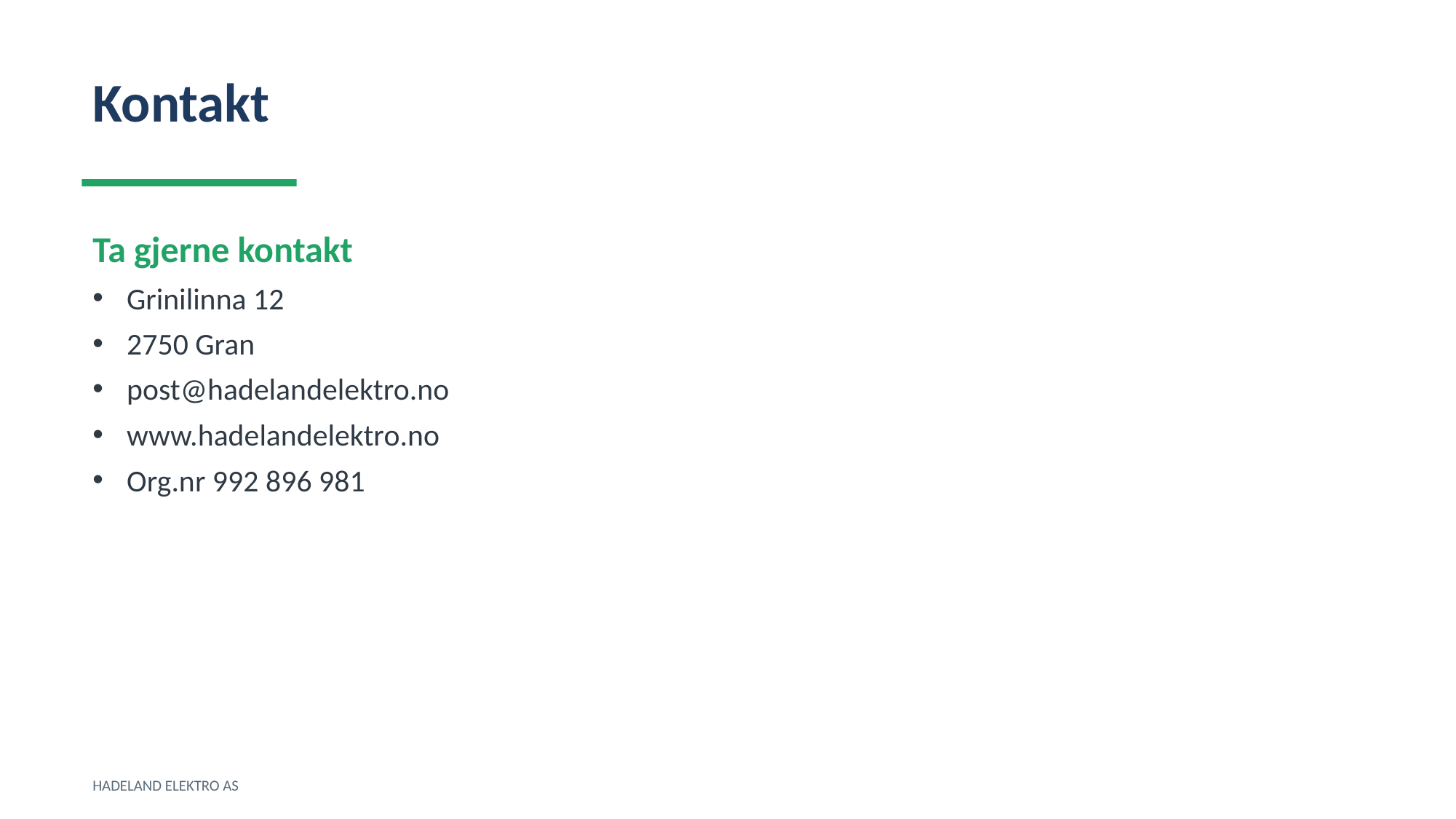

Kontakt

Ta gjerne kontakt
Grinilinna 12
2750 Gran
post@hadelandelektro.no
www.hadelandelektro.no
Org.nr 992 896 981
HADELAND ELEKTRO AS